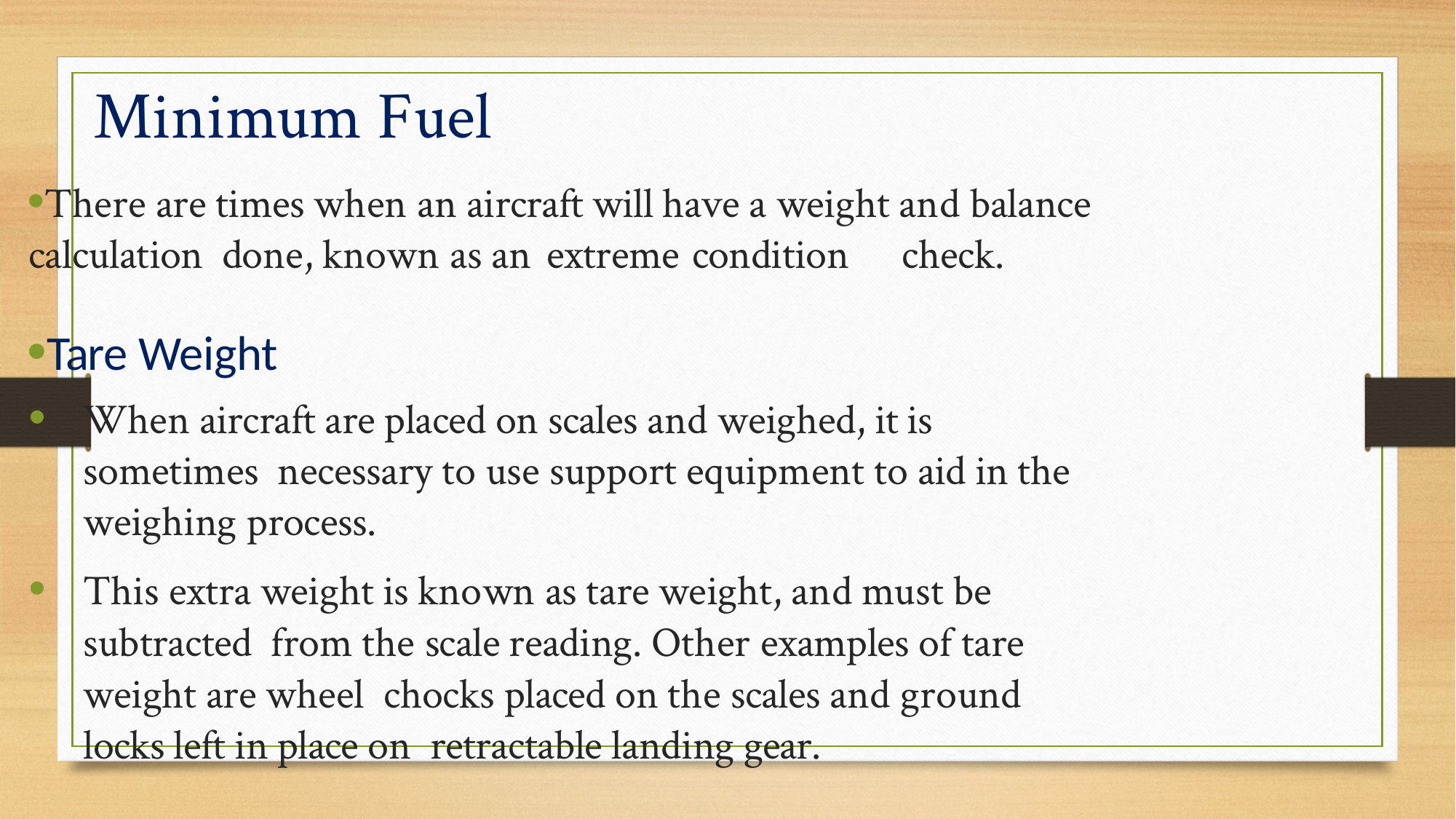

# Minimum Fuel
There are times when an aircraft will have a weight and balance calculation  done, known as an extreme condition	check.
Tare Weight
When aircraft are placed on scales and weighed, it is sometimes  necessary to use support equipment to aid in the weighing process.
This extra weight is known as tare weight, and must be subtracted  from the scale reading. Other examples of tare weight are wheel  chocks placed on the scales and ground locks left in place on  retractable landing gear.